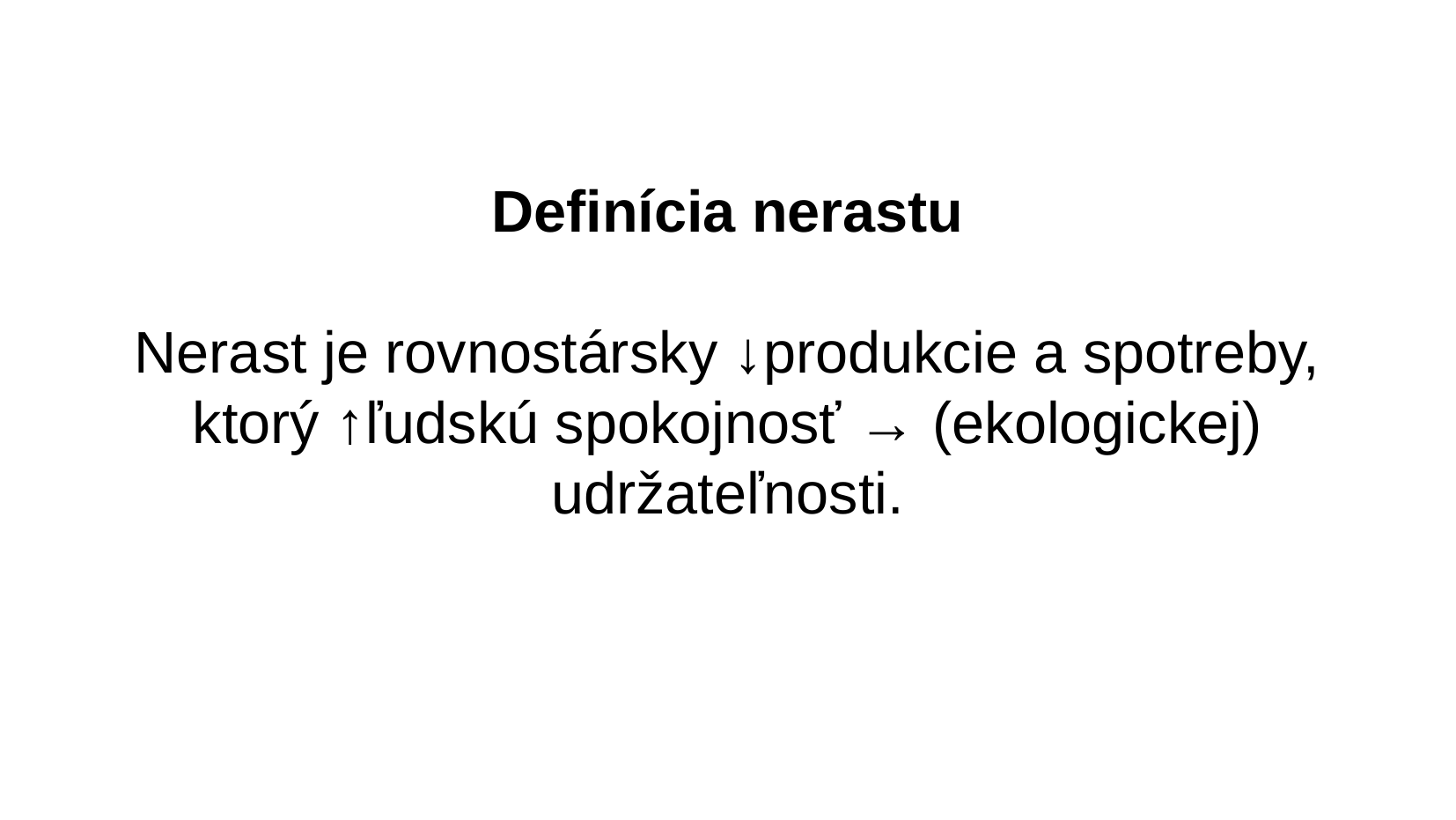

Definícia nerastu

Nerast je rovnostársky ↓produkcie a spotreby, ktorý ↑ľudskú spokojnosť → (ekologickej) udržateľnosti.